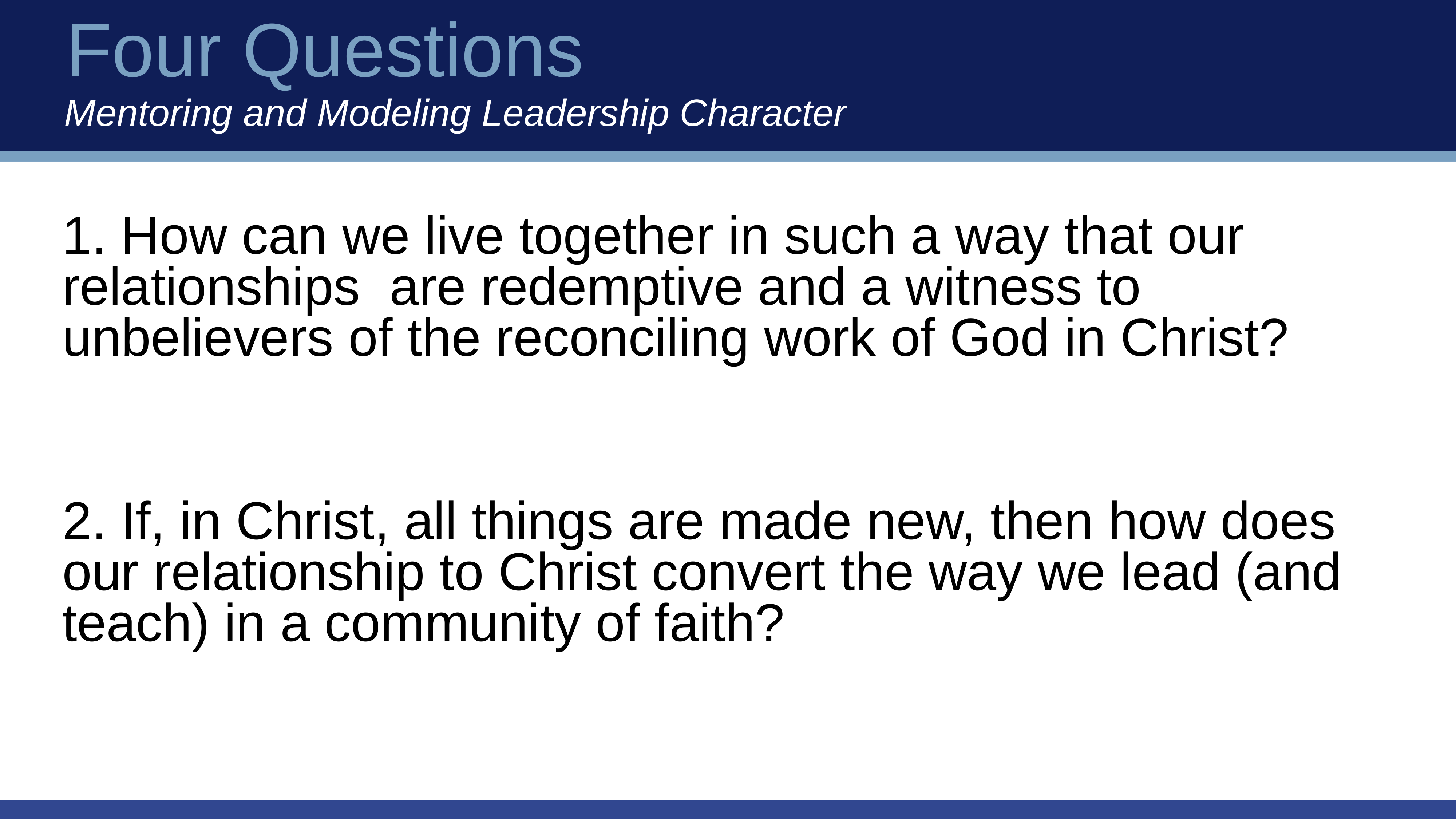

Four Questions
Mentoring and Modeling Leadership Character
1. How can we live together in such a way that our relationships  are redemptive and a witness to unbelievers of the reconciling work of God in Christ?
2. If, in Christ, all things are made new, then how does our relationship to Christ convert the way we lead (and teach) in a community of faith?